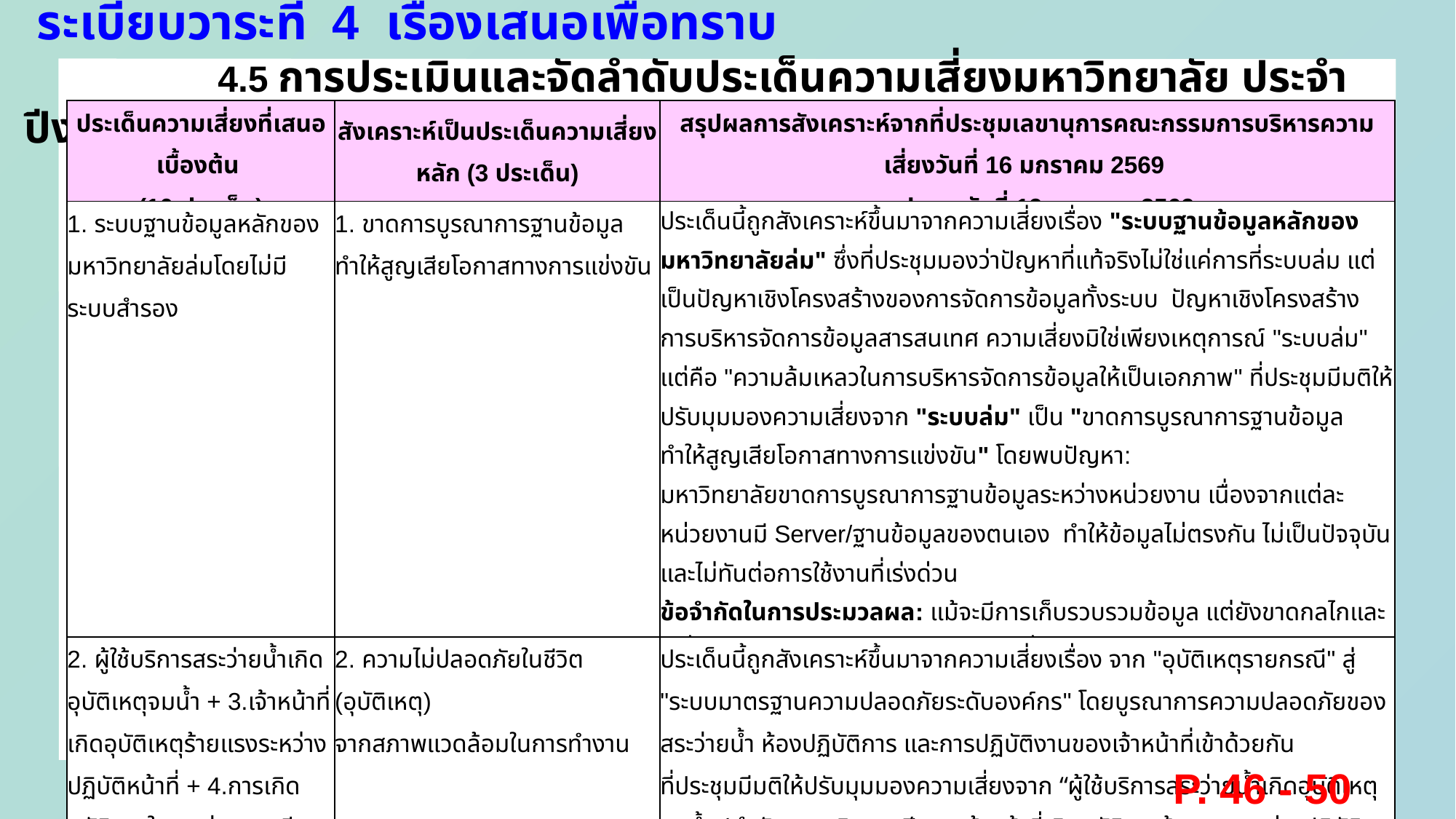

ระเบียบวาระที่  4  เรื่องเสนอเพื่อทราบ
                   4.5 การประเมินและจัดลำดับประเด็นความเสี่ยงมหาวิทยาลัย ประจำปีงบประมาณ พ.ศ. 2569

| ประเด็นความเสี่ยงที่เสนอเบื้องต้น (10 ประเด็น) | สังเคราะห์เป็นประเด็นความเสี่ยงหลัก (3 ประเด็น) | สรุปผลการสังเคราะห์จากที่ประชุมเลขานุการคณะกรรมการบริหารความเสี่ยงวันที่ 16 มกราคม 2569 และประชุมวันที่ 19 มกราคม 2569 |
| --- | --- | --- |
| 1. ระบบฐานข้อมูลหลักของมหาวิทยาลัยล่มโดยไม่มีระบบสำรอง | 1. ขาดการบูรณาการฐานข้อมูล ทำให้สูญเสียโอกาสทางการแข่งขัน | ประเด็นนี้ถูกสังเคราะห์ขึ้นมาจากความเสี่ยงเรื่อง "ระบบฐานข้อมูลหลักของมหาวิทยาลัยล่ม" ซึ่งที่ประชุมมองว่าปัญหาที่แท้จริงไม่ใช่แค่การที่ระบบล่ม แต่เป็นปัญหาเชิงโครงสร้างของการจัดการข้อมูลทั้งระบบ ปัญหาเชิงโครงสร้างการบริหารจัดการข้อมูลสารสนเทศ ความเสี่ยงมิใช่เพียงเหตุการณ์ "ระบบล่ม" แต่คือ "ความล้มเหลวในการบริหารจัดการข้อมูลให้เป็นเอกภาพ" ที่ประชุมมีมติให้ปรับมุมมองความเสี่ยงจาก "ระบบล่ม" เป็น "ขาดการบูรณาการฐานข้อมูล ทำให้สูญเสียโอกาสทางการแข่งขัน" โดยพบปัญหา: มหาวิทยาลัยขาดการบูรณาการฐานข้อมูลระหว่างหน่วยงาน เนื่องจากแต่ละหน่วยงานมี Server/ฐานข้อมูลของตนเอง ทำให้ข้อมูลไม่ตรงกัน ไม่เป็นปัจจุบัน และไม่ทันต่อการใช้งานที่เร่งด่วน ข้อจำกัดในการประมวลผล: แม้จะมีการเก็บรวบรวมข้อมูล แต่ยังขาดกลไกและเครื่องมือในการนำข้อมูลไปประมวลผลเพื่อประกอบการตัดสินใจของผู้บริหารได้อย่างทันท่วงที เช่น ไม่มี Dashboard ที่แสดงข้อมูลภาพรวมขององค์กรอย่างครอบคลุม |
| 2. ผู้ใช้บริการสระว่ายน้ำเกิดอุบัติเหตุจมน้ำ + 3.เจ้าหน้าที่เกิดอุบัติเหตุร้ายแรงระหว่างปฏิบัติหน้าที่ + 4.การเกิดอุบัติเหตุในระหว่างการเรียนการสอนในห้องปฏิบัติการ | 2. ความไม่ปลอดภัยในชีวิต (อุบัติเหตุ) จากสภาพแวดล้อมในการทำงาน | ประเด็นนี้ถูกสังเคราะห์ขึ้นมาจากความเสี่ยงเรื่อง จาก "อุบัติเหตุรายกรณี" สู่ "ระบบมาตรฐานความปลอดภัยระดับองค์กร" โดยบูรณาการความปลอดภัยของสระว่ายน้ำ ห้องปฏิบัติการ และการปฏิบัติงานของเจ้าหน้าที่เข้าด้วยกัน ที่ประชุมมีมติให้ปรับมุมมองความเสี่ยงจาก “ผู้ใช้บริการสระว่ายน้ำเกิดอุบัติเหตุจมน้ำ (สำนักงานอธิการบดี) และเจ้าหน้าที่เกิดอุบัติเหตุร้ายแรงระหว่างปฏิบัติหน้าที่ (สำนักงานอธิการบดี) และการเกิดอุบัติเหตุในระหว่างการเรียนการสอนในห้องปฏิบัติการ (คณะเทคโนโลยีอุตสาหกรรม)” ที่ประชุมมีมติให้ปรับมุมมองความเสี่ยงจากดังกล่าว เป็น "ความไม่ปลอดภัยในชีวิต (อุบัติเหตุ) จากสภาพแวดล้อมในการทำงาน" โดยพบปัญหาหลัก - มาตรฐานห้องปฏิบัติการและสารเคมี การจัดการสารเคมีและของเสียอันตรายไม่เป็นไปตามเกณฑ์มาตรฐาน ISO17025 (เช่น การจัดเก็บสารที่เข้ากันไม่ได้, ภาชนะเสื่อมสภาพ) ซึ่งเสี่ยงต่อการรั่วไหลและอุบัติเหตุรุนแรง |

P. 46 - 50